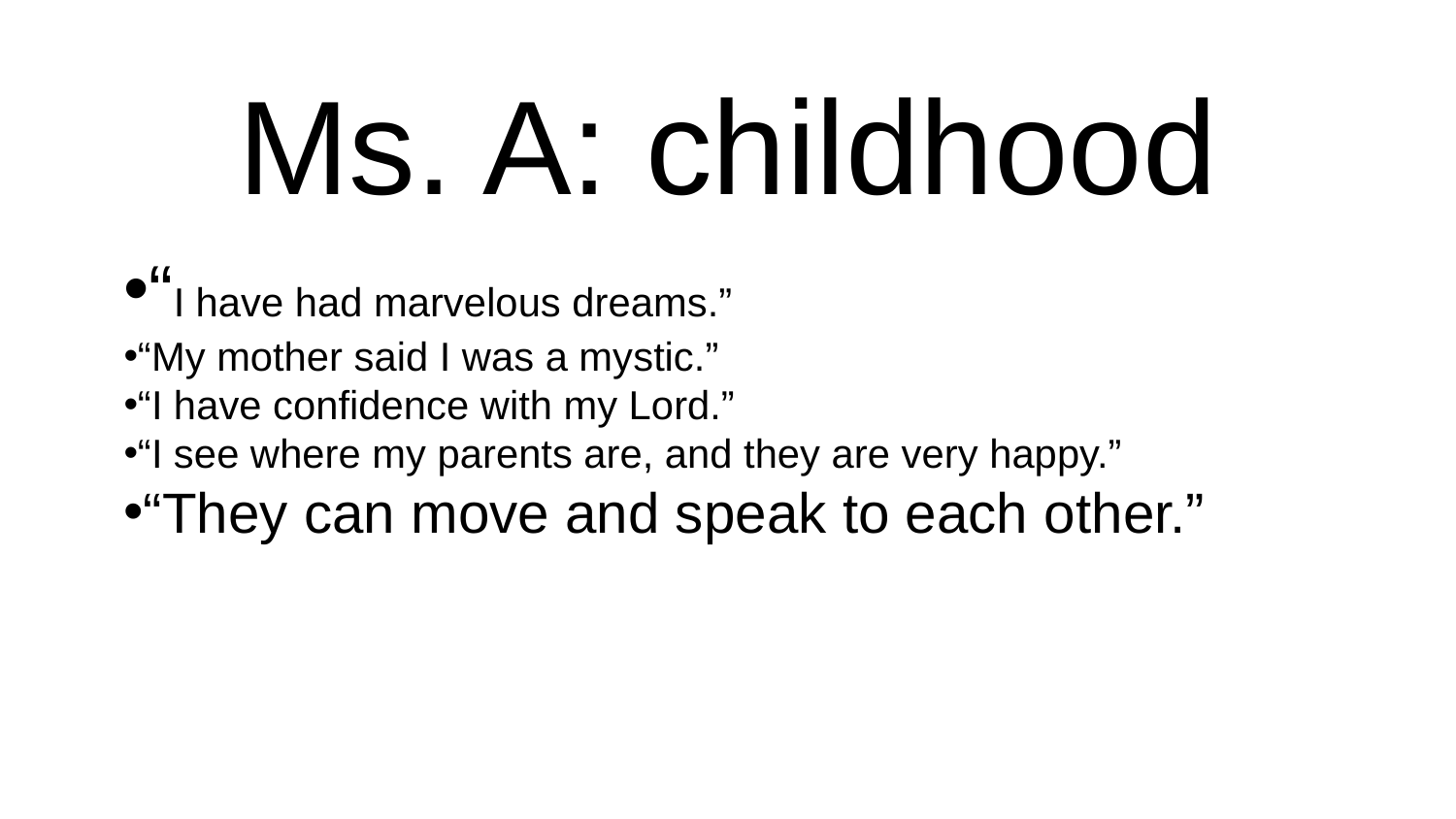

# Ms. A: childhood
“I have had marvelous dreams.”
“My mother said I was a mystic.”
“I have confidence with my Lord.”
“I see where my parents are, and they are very happy.”
“They can move and speak to each other.”